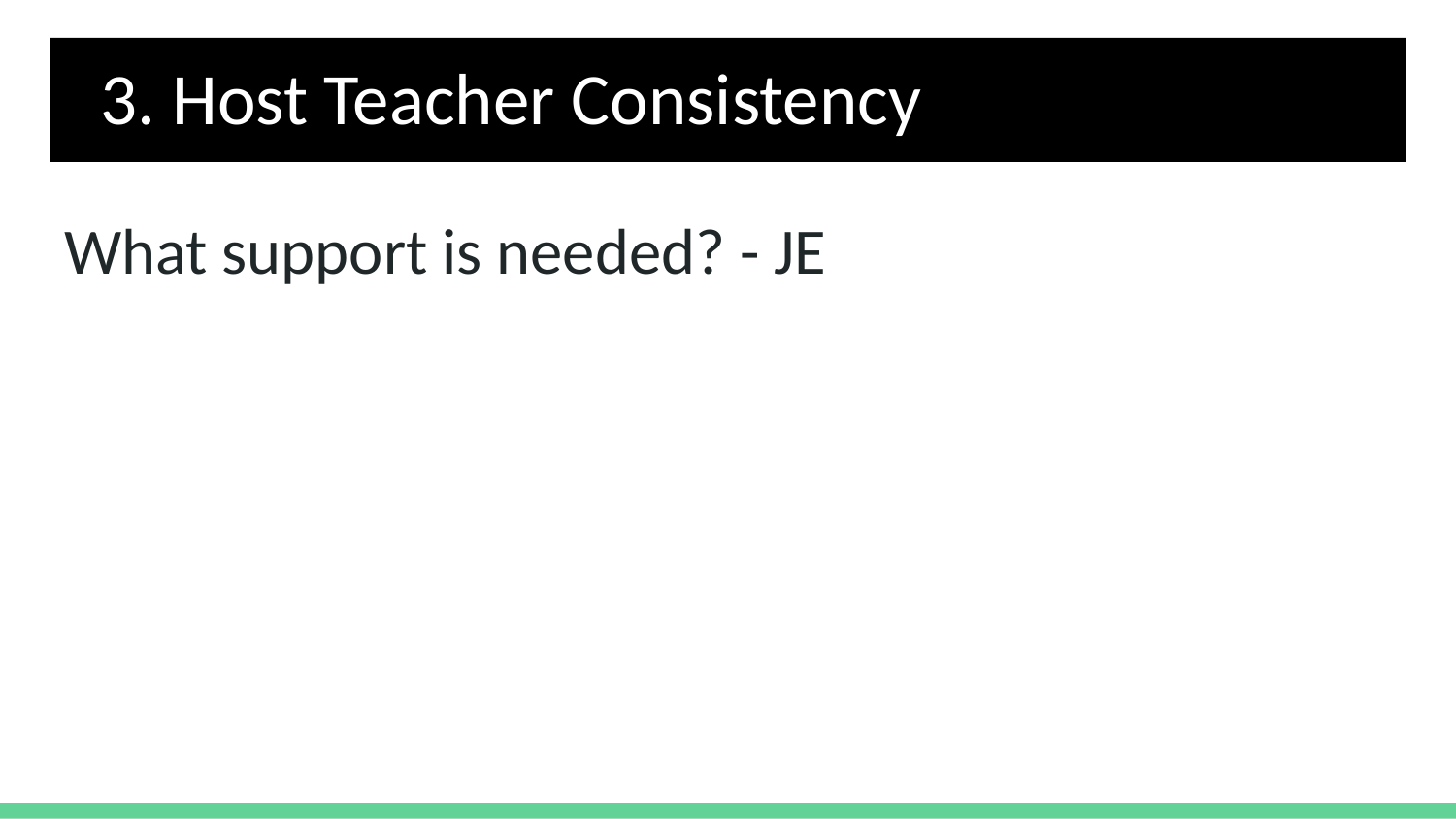

# 3. Host Teacher Consistency
What support is needed? - JE